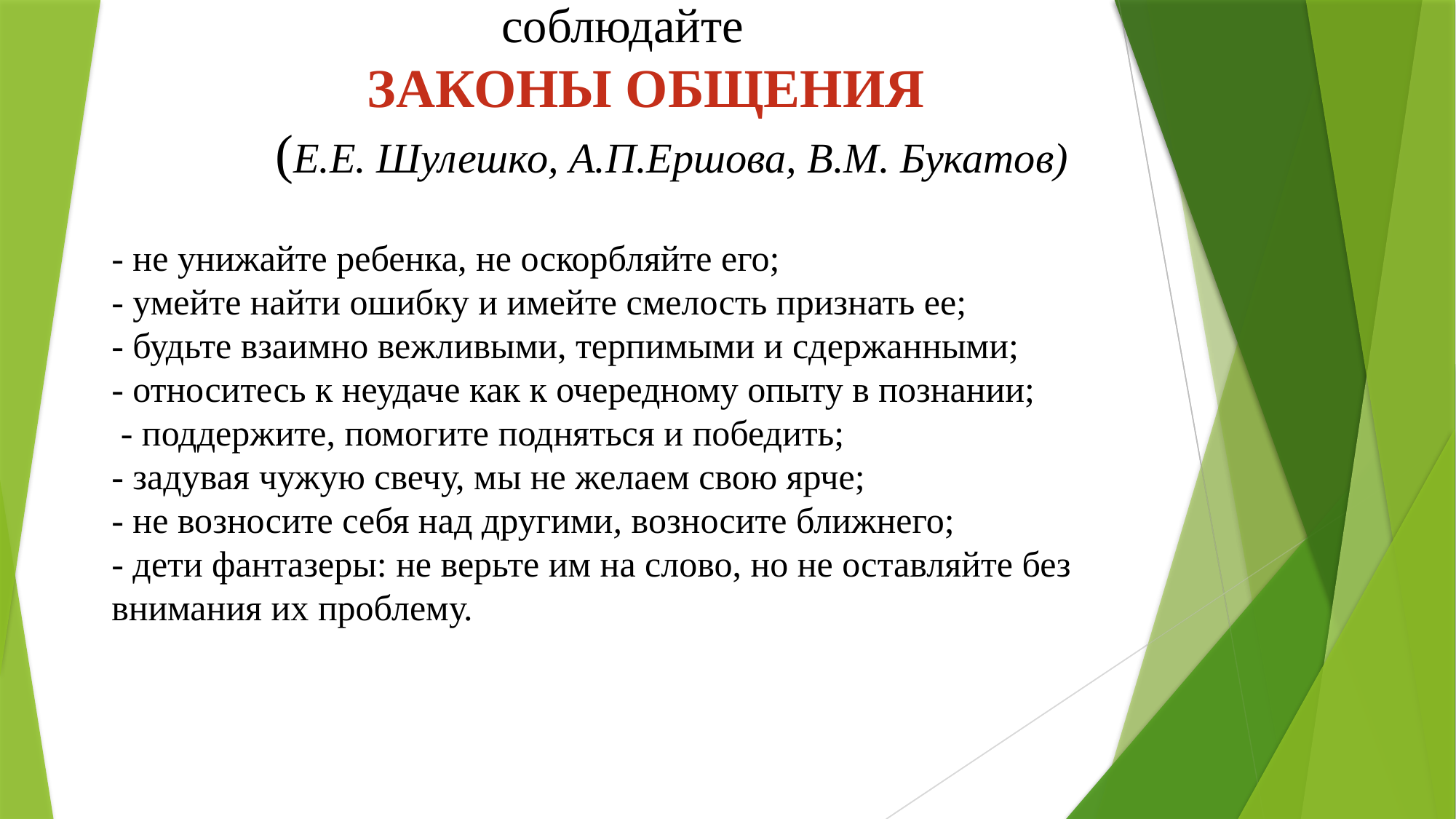

# соблюдайте ЗАКОНЫ ОБЩЕНИЯ (Е.Е. Шулешко, А.П.Ершова, В.М. Букатов) - не унижайте ребенка, не оскорбляйте его; - умейте найти ошибку и имейте смелость признать ее; - будьте взаимно вежливыми, терпимыми и сдержанными; - относитесь к неудаче как к очередному опыту в познании;  - поддержите, помогите подняться и победить; - задувая чужую свечу, мы не желаем свою ярче; - не возносите себя над другими, возносите ближнего; - дети фантазеры: не верьте им на слово, но не оставляйте без внимания их проблему.